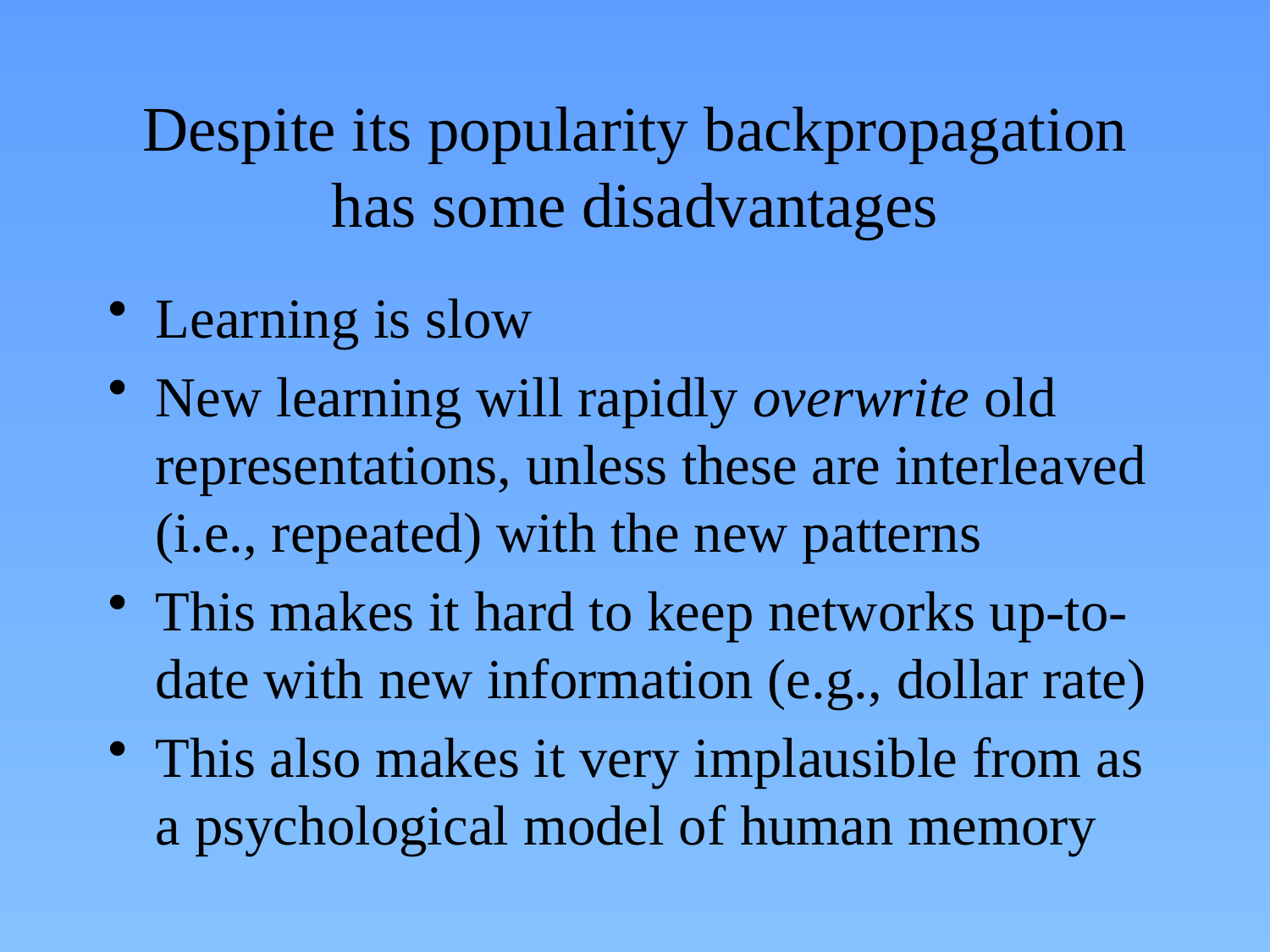

# Despite its popularity backpropagation has some disadvantages
Learning is slow
New learning will rapidly overwrite old representations, unless these are interleaved (i.e., repeated) with the new patterns
This makes it hard to keep networks up-to-date with new information (e.g., dollar rate)
This also makes it very implausible from as a psychological model of human memory